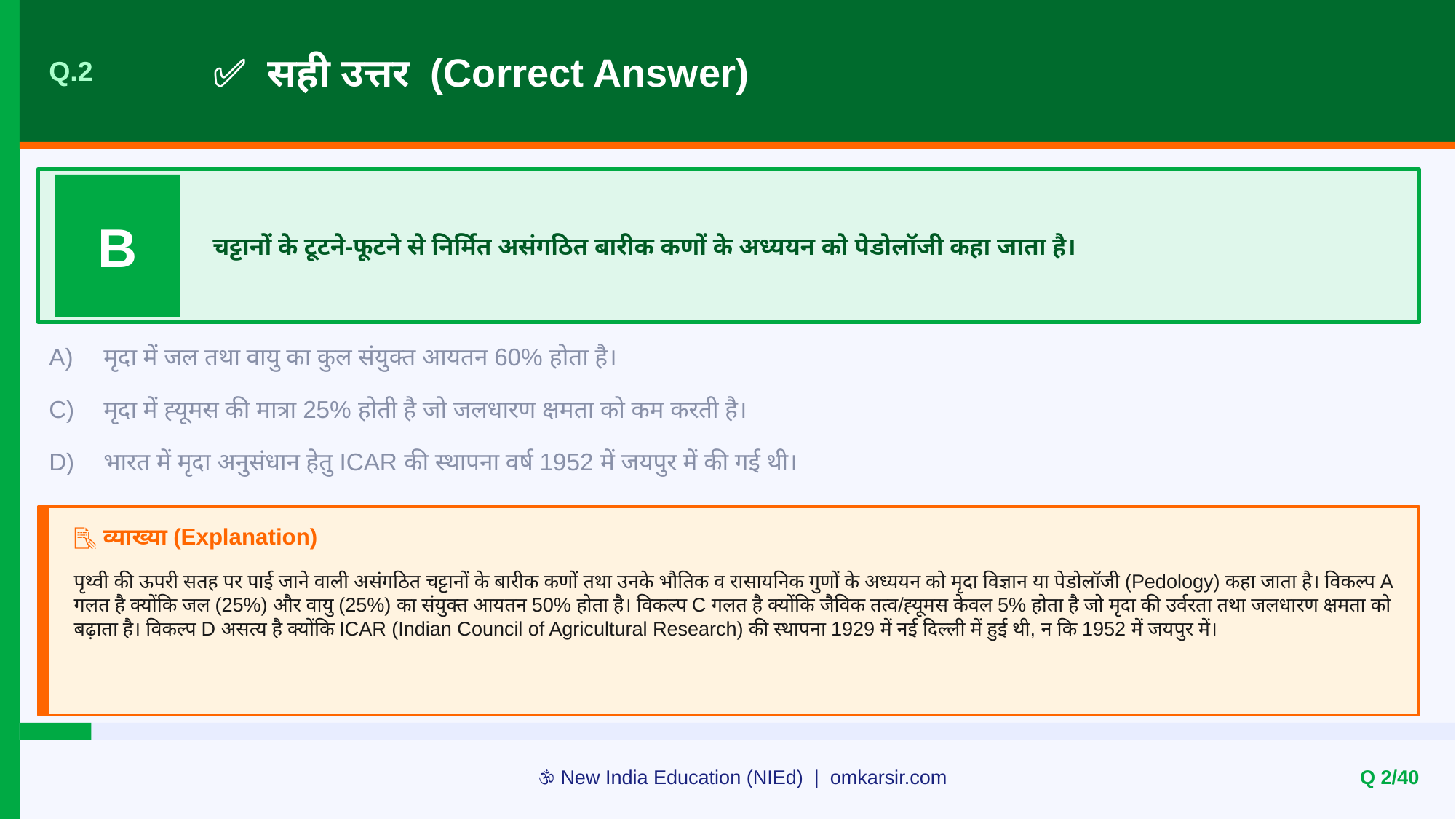

✅  सही उत्तर  (Correct Answer)
Q.2

B
चट्टानों के टूटने-फूटने से निर्मित असंगठित बारीक कणों के अध्ययन को पेडोलॉजी कहा जाता है।
A)
मृदा में जल तथा वायु का कुल संयुक्त आयतन 60% होता है।
C)
मृदा में ह्यूमस की मात्रा 25% होती है जो जलधारण क्षमता को कम करती है।
D)
भारत में मृदा अनुसंधान हेतु ICAR की स्थापना वर्ष 1952 में जयपुर में की गई थी।

📝 व्याख्या (Explanation)
पृथ्वी की ऊपरी सतह पर पाई जाने वाली असंगठित चट्टानों के बारीक कणों तथा उनके भौतिक व रासायनिक गुणों के अध्ययन को मृदा विज्ञान या पेडोलॉजी (Pedology) कहा जाता है। विकल्प A गलत है क्योंकि जल (25%) और वायु (25%) का संयुक्त आयतन 50% होता है। विकल्प C गलत है क्योंकि जैविक तत्व/ह्यूमस केवल 5% होता है जो मृदा की उर्वरता तथा जलधारण क्षमता को बढ़ाता है। विकल्प D असत्य है क्योंकि ICAR (Indian Council of Agricultural Research) की स्थापना 1929 में नई दिल्ली में हुई थी, न कि 1952 में जयपुर में।

🕉️ New India Education (NIEd)  |  omkarsir.com
Q 2/40